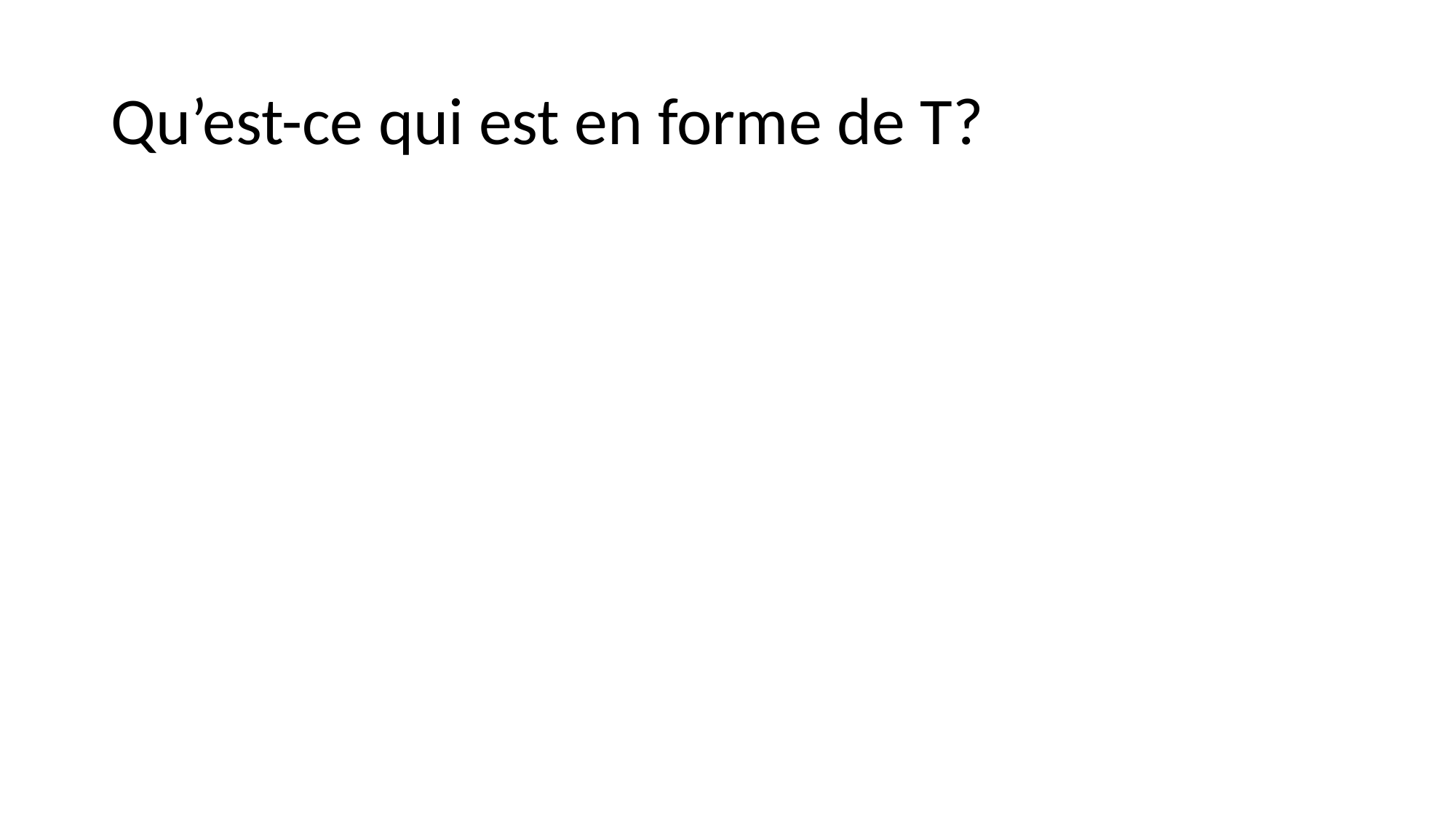

# Qu’est-ce qui est en forme de T?